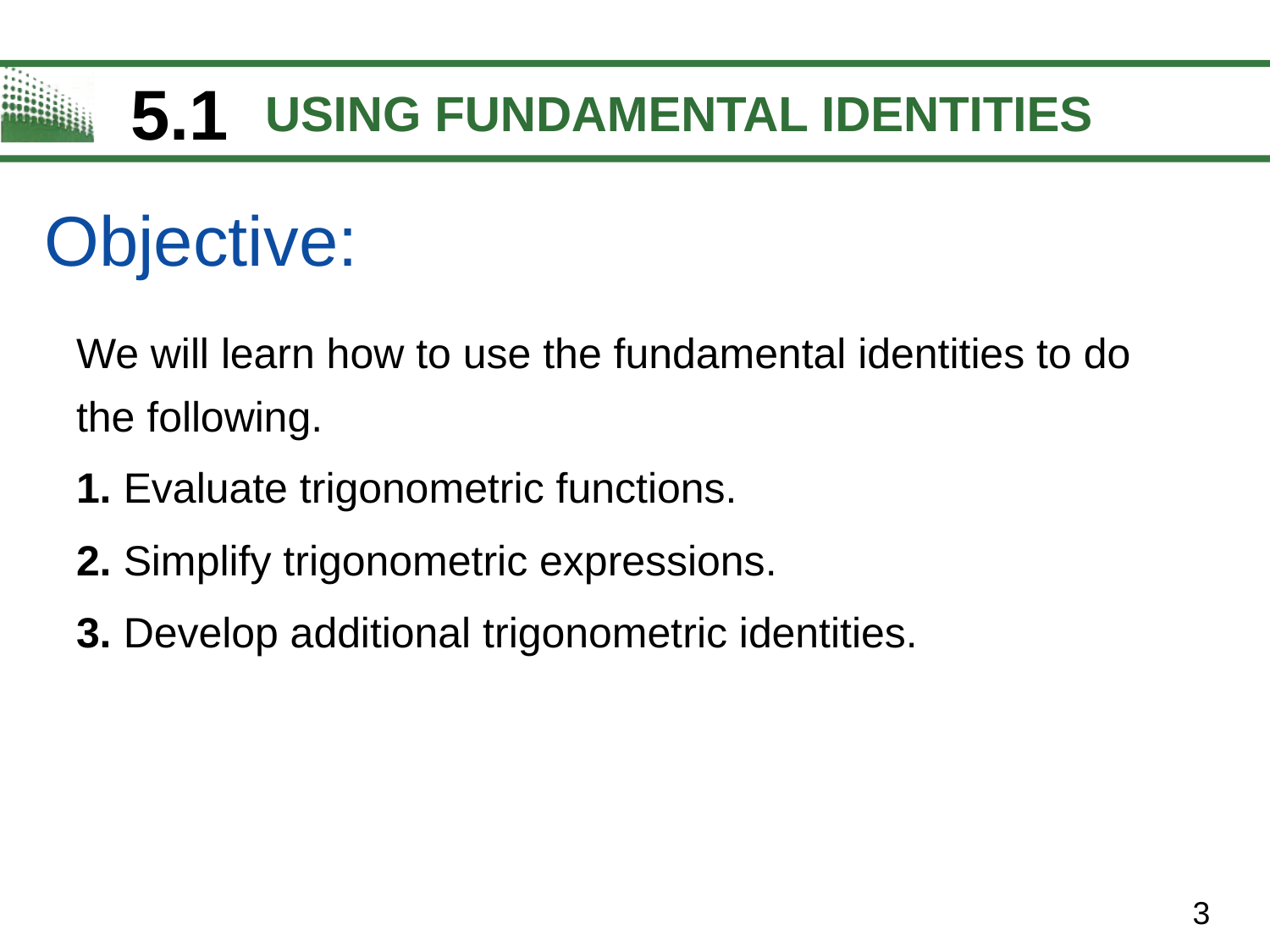

5.1
USING FUNDAMENTAL IDENTITIES
# Objective:
We will learn how to use the fundamental identities to do the following.
1. Evaluate trigonometric functions.
2. Simplify trigonometric expressions.
3. Develop additional trigonometric identities.